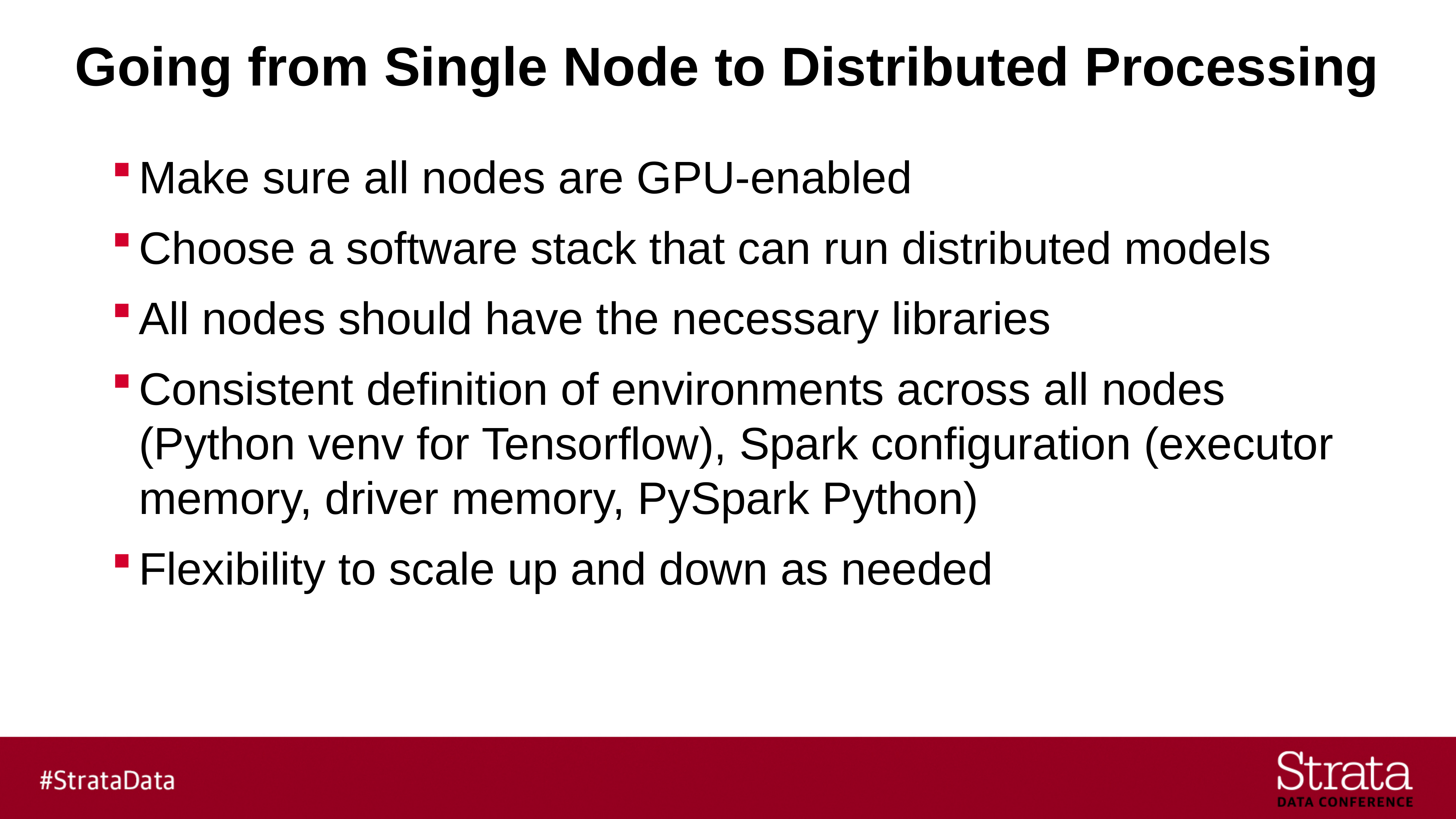

# Going from Single Node to Distributed Processing
Make sure all nodes are GPU-enabled
Choose a software stack that can run distributed models
All nodes should have the necessary libraries
Consistent definition of environments across all nodes (Python venv for Tensorflow), Spark configuration (executor memory, driver memory, PySpark Python)
Flexibility to scale up and down as needed